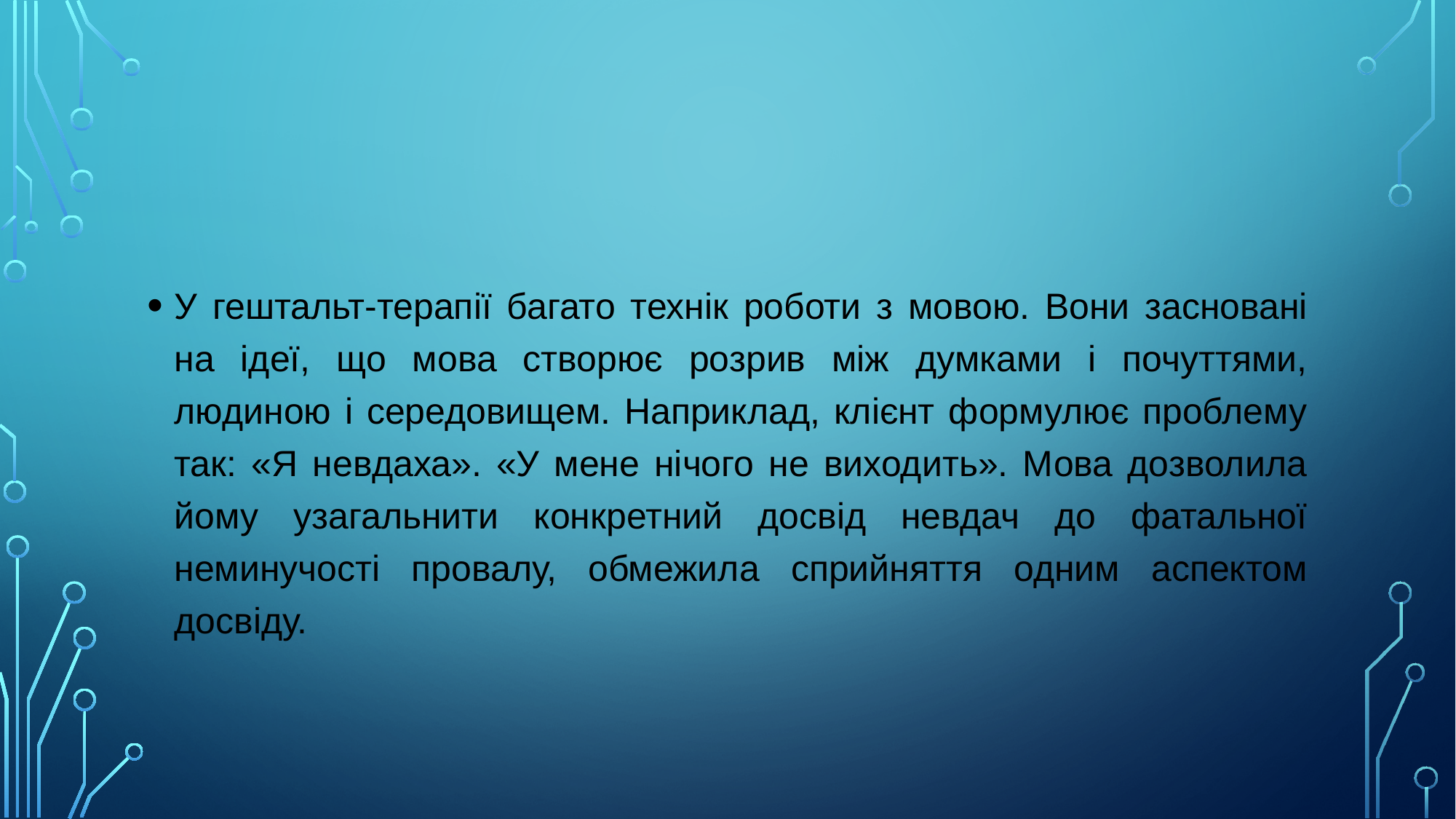

#
У гештальт-терапії багато технік роботи з мовою. Вони засновані на ідеї, що мова створює розрив між думками і почуттями, людиною і середовищем. Наприклад, клієнт формулює проблему так: «Я невдаха». «У мене нічого не виходить». Мова дозволила йому узагальнити конкретний досвід невдач до фатальної неминучості провалу, обмежила сприйняття одним аспектом досвіду.